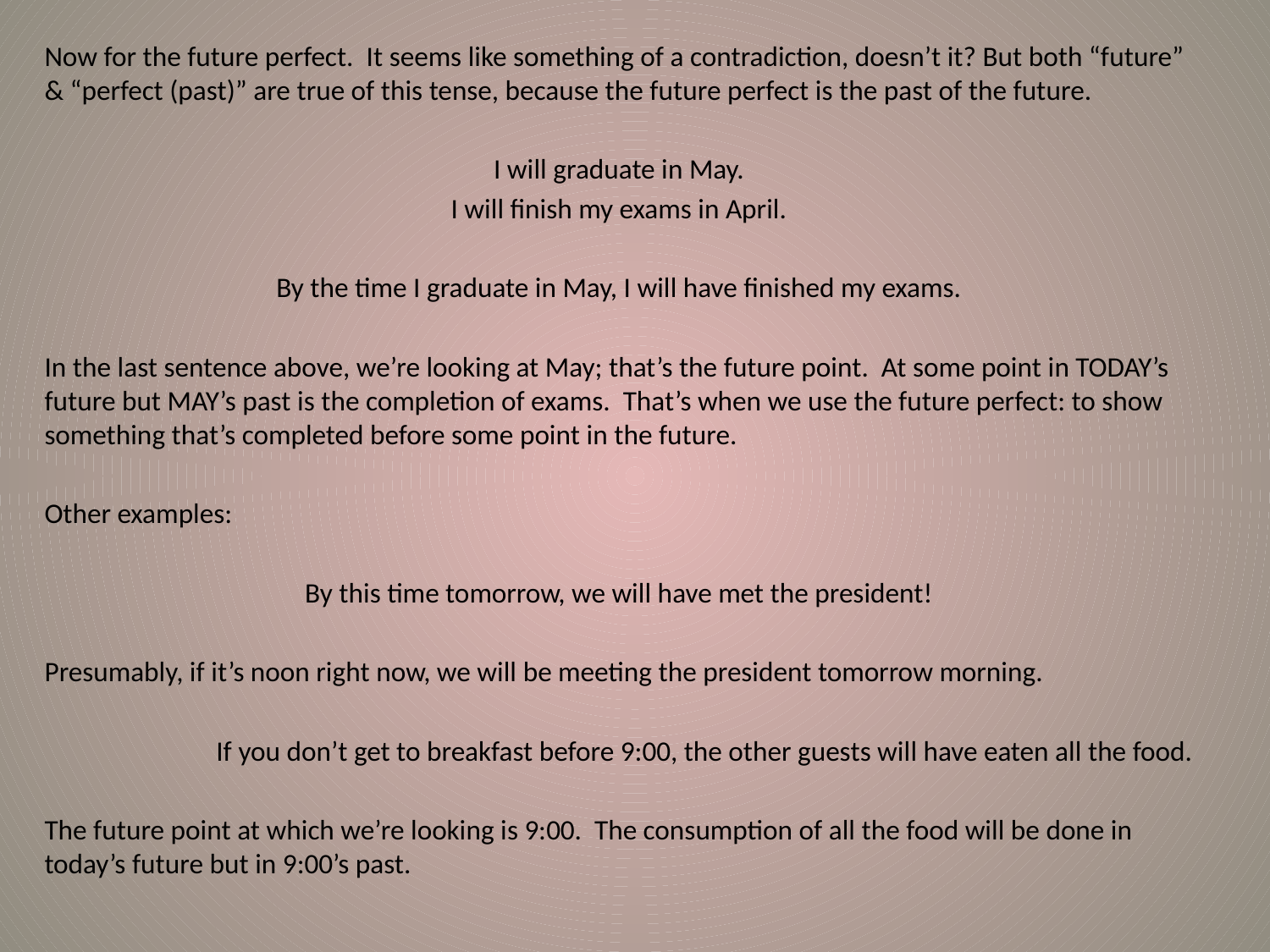

Now for the future perfect.  It seems like something of a contradiction, doesn’t it? But both “future” & “perfect (past)” are true of this tense, because the future perfect is the past of the future.

I will graduate in May.
I will finish my exams in April.

By the time I graduate in May, I will have finished my exams.

In the last sentence above, we’re looking at May; that’s the future point.  At some point in TODAY’s future but MAY’s past is the completion of exams.  That’s when we use the future perfect: to show something that’s completed before some point in the future.

Other examples:

By this time tomorrow, we will have met the president!

Presumably, if it’s noon right now, we will be meeting the president tomorrow morning.

If you don’t get to breakfast before 9:00, the other guests will have eaten all the food.

The future point at which we’re looking is 9:00.  The consumption of all the food will be done in today’s future but in 9:00’s past.

#